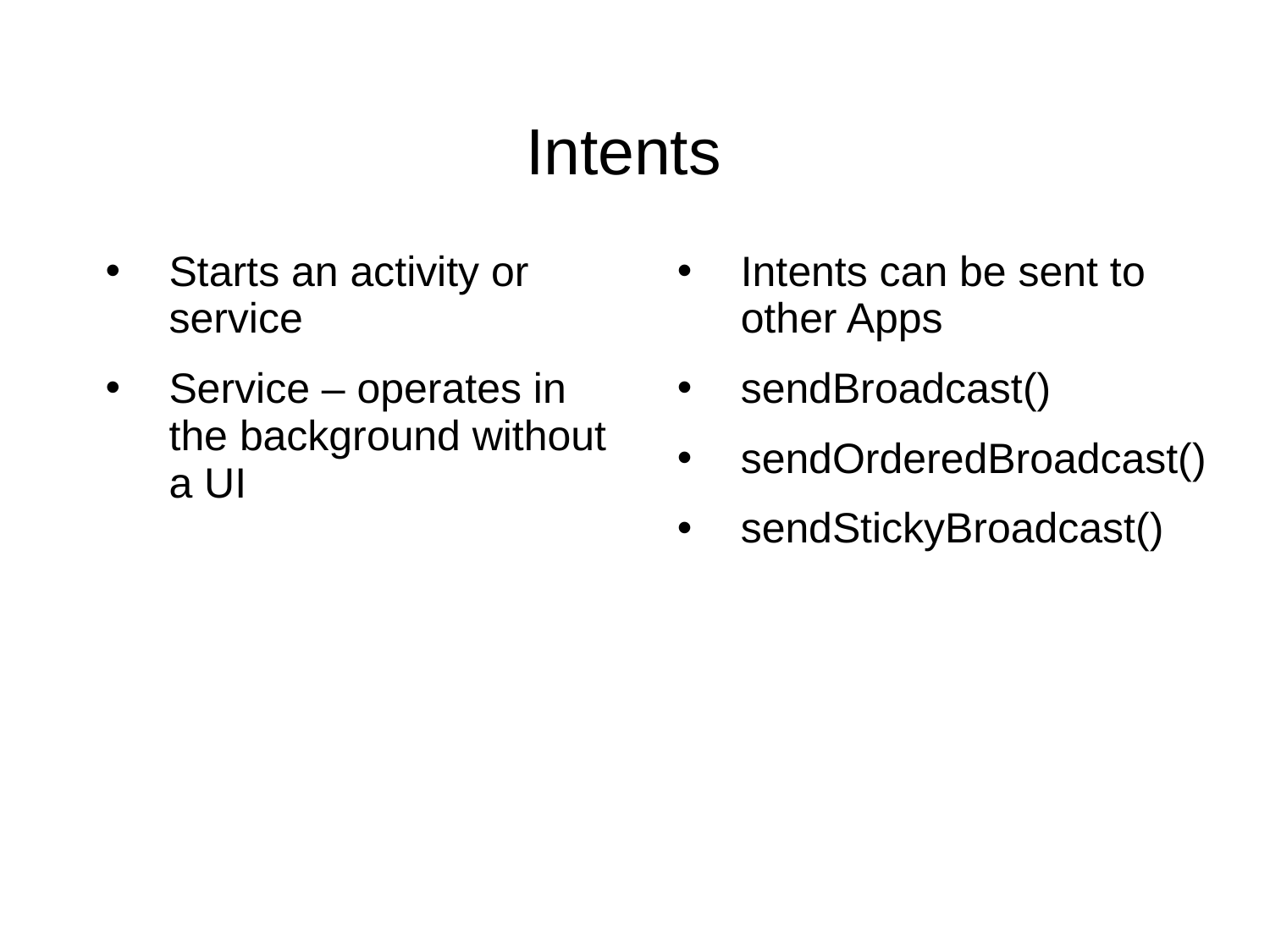

Intents
Starts an activity or service
Service – operates in the background without a UI
Intents can be sent to other Apps
sendBroadcast()
sendOrderedBroadcast()
sendStickyBroadcast()